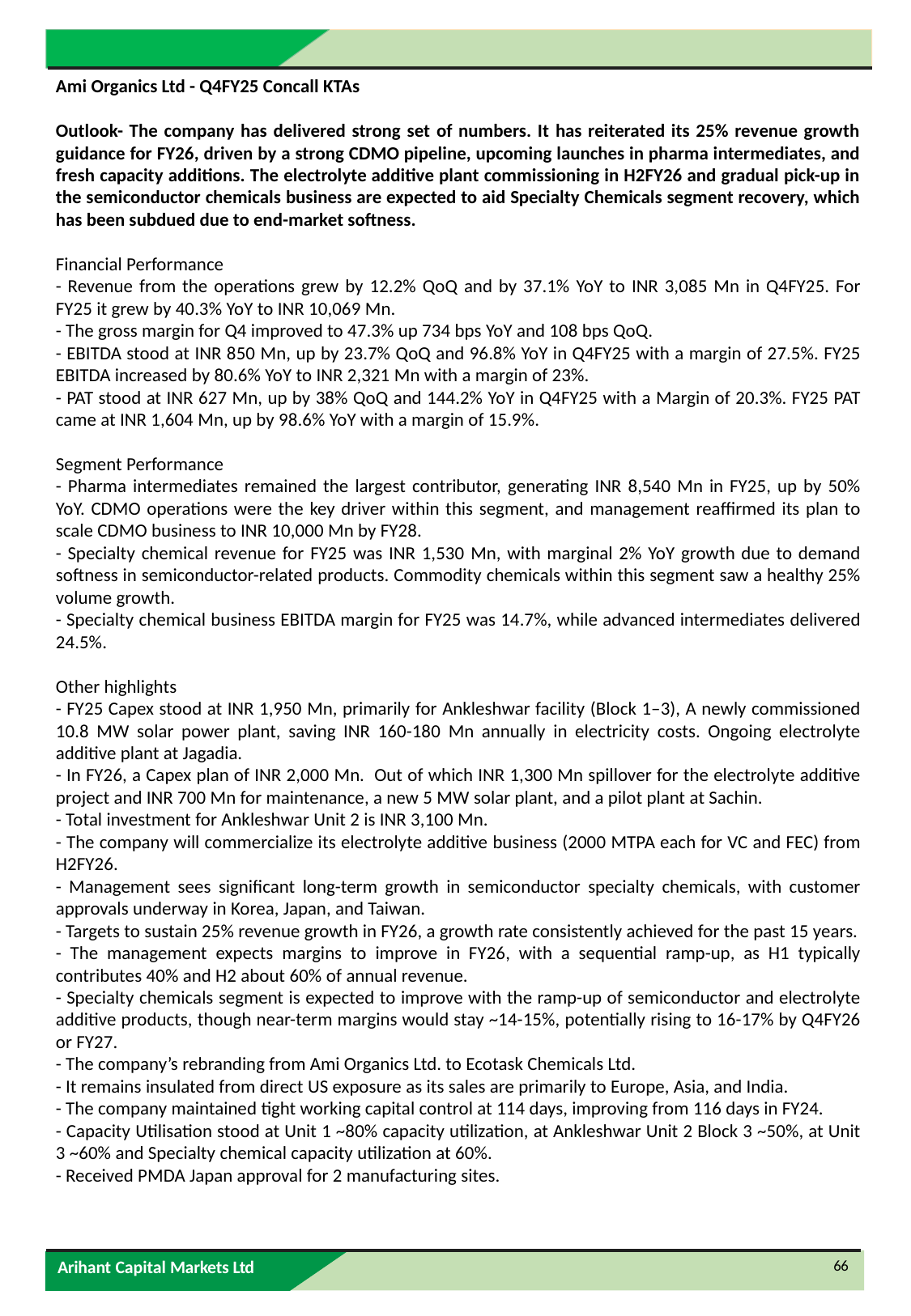

Ami Organics Ltd - Q4FY25 Concall KTAs

Outlook- The company has delivered strong set of numbers. It has reiterated its 25% revenue growth guidance for FY26, driven by a strong CDMO pipeline, upcoming launches in pharma intermediates, and fresh capacity additions. The electrolyte additive plant commissioning in H2FY26 and gradual pick-up in the semiconductor chemicals business are expected to aid Specialty Chemicals segment recovery, which has been subdued due to end-market softness.

Financial Performance
- Revenue from the operations grew by 12.2% QoQ and by 37.1% YoY to INR 3,085 Mn in Q4FY25. For FY25 it grew by 40.3% YoY to INR 10,069 Mn.
- The gross margin for Q4 improved to 47.3% up 734 bps YoY and 108 bps QoQ.
- EBITDA stood at INR 850 Mn, up by 23.7% QoQ and 96.8% YoY in Q4FY25 with a margin of 27.5%. FY25 EBITDA increased by 80.6% YoY to INR 2,321 Mn with a margin of 23%.
- PAT stood at INR 627 Mn, up by 38% QoQ and 144.2% YoY in Q4FY25 with a Margin of 20.3%. FY25 PAT came at INR 1,604 Mn, up by 98.6% YoY with a margin of 15.9%.

Segment Performance
- Pharma intermediates remained the largest contributor, generating INR 8,540 Mn in FY25, up by 50% YoY. CDMO operations were the key driver within this segment, and management reaffirmed its plan to scale CDMO business to INR 10,000 Mn by FY28.
- Specialty chemical revenue for FY25 was INR 1,530 Mn, with marginal 2% YoY growth due to demand softness in semiconductor-related products. Commodity chemicals within this segment saw a healthy 25% volume growth.
- Specialty chemical business EBITDA margin for FY25 was 14.7%, while advanced intermediates delivered 24.5%.

Other highlights
- FY25 Capex stood at INR 1,950 Mn, primarily for Ankleshwar facility (Block 1–3), A newly commissioned 10.8 MW solar power plant, saving INR 160-180 Mn annually in electricity costs. Ongoing electrolyte additive plant at Jagadia.
- In FY26, a Capex plan of INR 2,000 Mn.  Out of which INR 1,300 Mn spillover for the electrolyte additive project and INR 700 Mn for maintenance, a new 5 MW solar plant, and a pilot plant at Sachin.
- Total investment for Ankleshwar Unit 2 is INR 3,100 Mn.
- The company will commercialize its electrolyte additive business (2000 MTPA each for VC and FEC) from H2FY26.
- Management sees significant long-term growth in semiconductor specialty chemicals, with customer approvals underway in Korea, Japan, and Taiwan.
- Targets to sustain 25% revenue growth in FY26, a growth rate consistently achieved for the past 15 years.
- The management expects margins to improve in FY26, with a sequential ramp-up, as H1 typically contributes 40% and H2 about 60% of annual revenue.
- Specialty chemicals segment is expected to improve with the ramp-up of semiconductor and electrolyte additive products, though near-term margins would stay ~14-15%, potentially rising to 16-17% by Q4FY26 or FY27.
- The company’s rebranding from Ami Organics Ltd. to Ecotask Chemicals Ltd.
- It remains insulated from direct US exposure as its sales are primarily to Europe, Asia, and India.
- The company maintained tight working capital control at 114 days, improving from 116 days in FY24.
- Capacity Utilisation stood at Unit 1 ~80% capacity utilization, at Ankleshwar Unit 2 Block 3 ~50%, at Unit 3 ~60% and Specialty chemical capacity utilization at 60%.
- Received PMDA Japan approval for 2 manufacturing sites.
66
Arihant Capital Markets Ltd